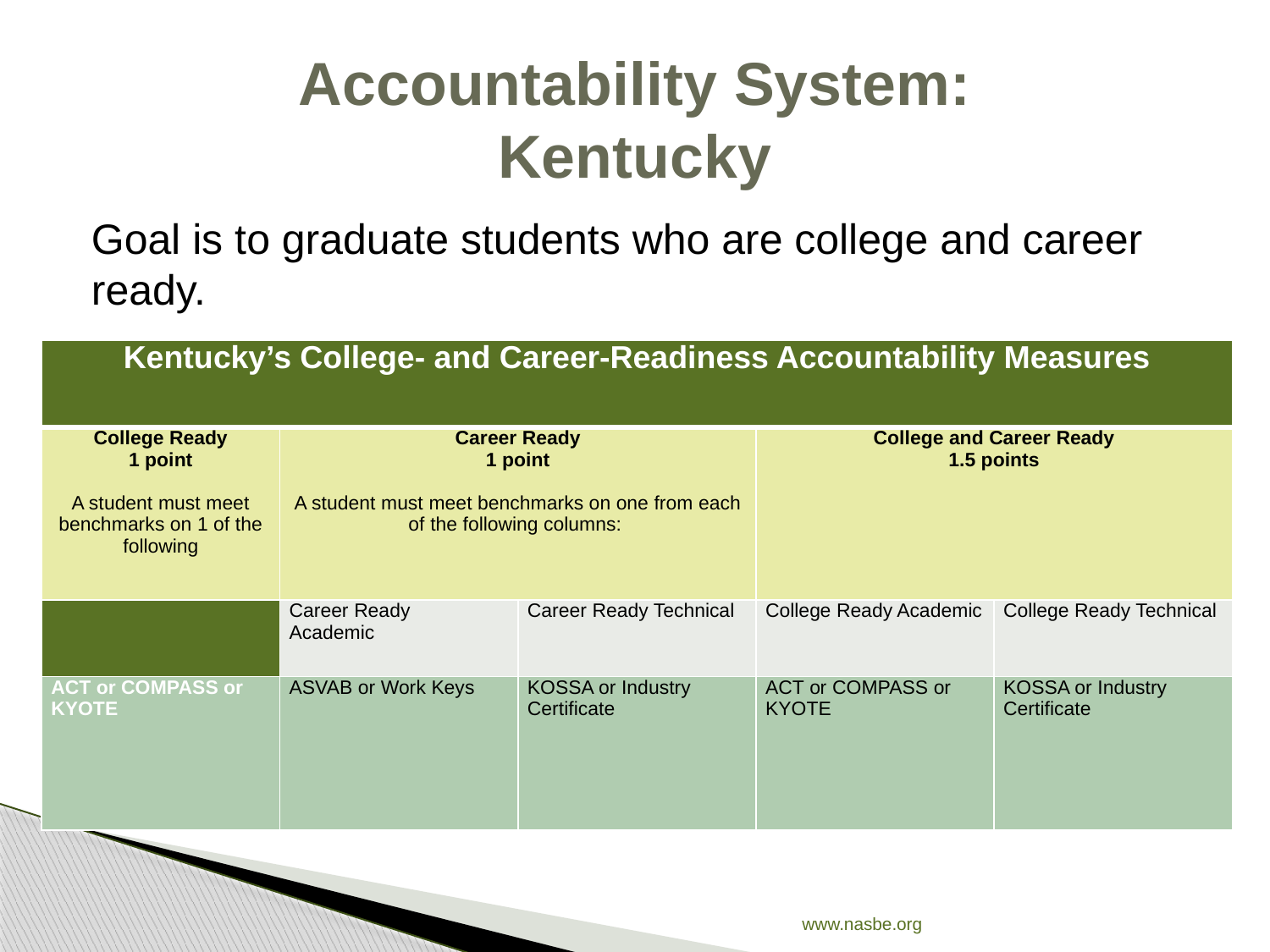

# Accountability System: Kentucky
Goal is to graduate students who are college and career ready.

| Kentucky’s College- and Career-Readiness Accountability Measures |  |  |  |  |
| --- | --- | --- | --- | --- |
| College Ready 1 point   A student must meet benchmarks on 1 of the following | Career Ready 1 point   A student must meet benchmarks on one from each of the following columns: |  | College and Career Ready 1.5 points |  |
|  | Career Ready Academic | Career Ready Technical | College Ready Academic | College Ready Technical |
| ACT or COMPASS or KYOTE | ASVAB or Work Keys | KOSSA or Industry Certificate | ACT or COMPASS or KYOTE | KOSSA or Industry Certificate |
www.nasbe.org